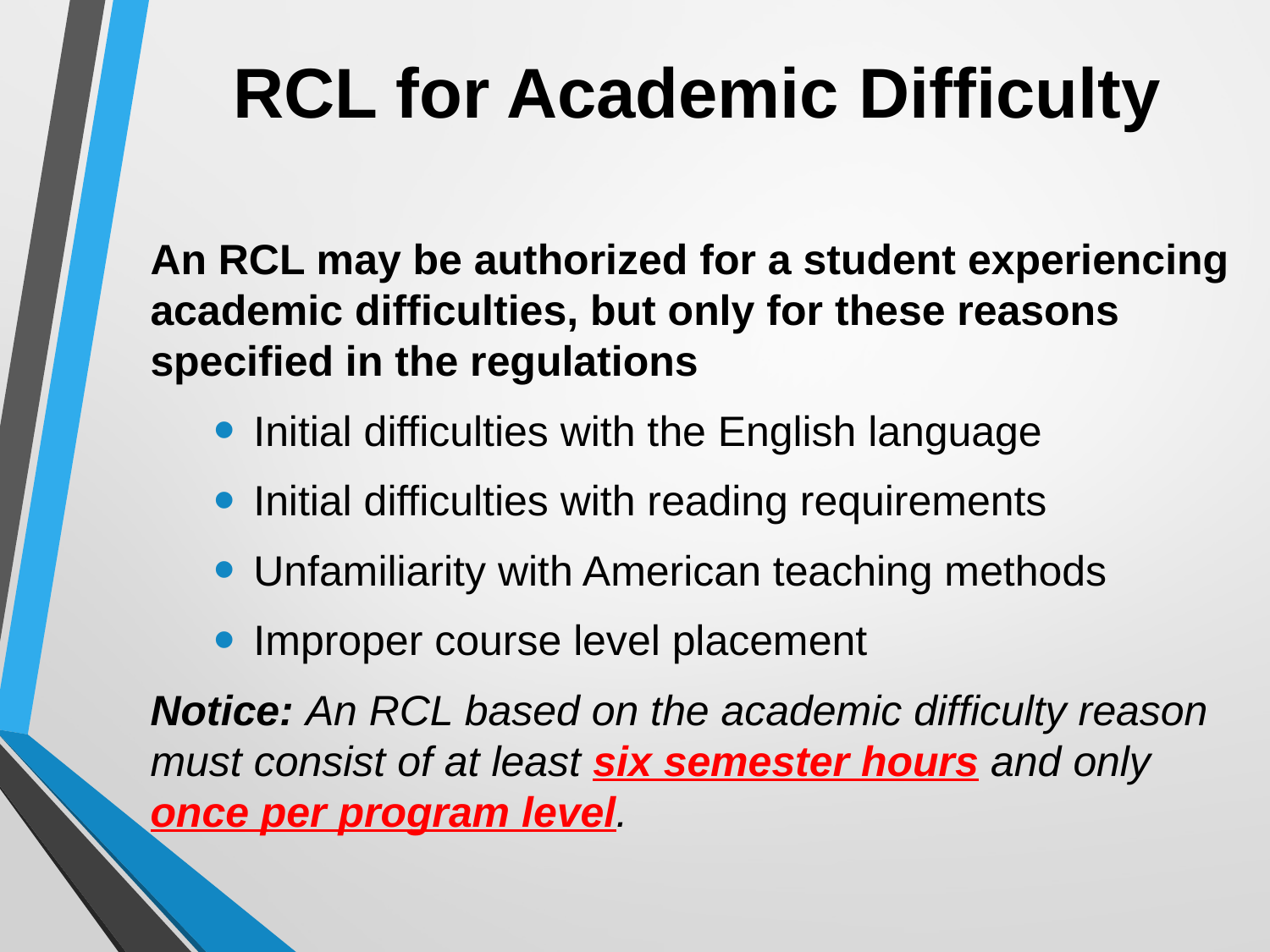

# RCL for Academic Difficulty
An RCL may be authorized for a student experiencing academic difficulties, but only for these reasons specified in the regulations
Initial difficulties with the English language
Initial difficulties with reading requirements
Unfamiliarity with American teaching methods
Improper course level placement
Notice: An RCL based on the academic difficulty reason must consist of at least six semester hours and only once per program level.